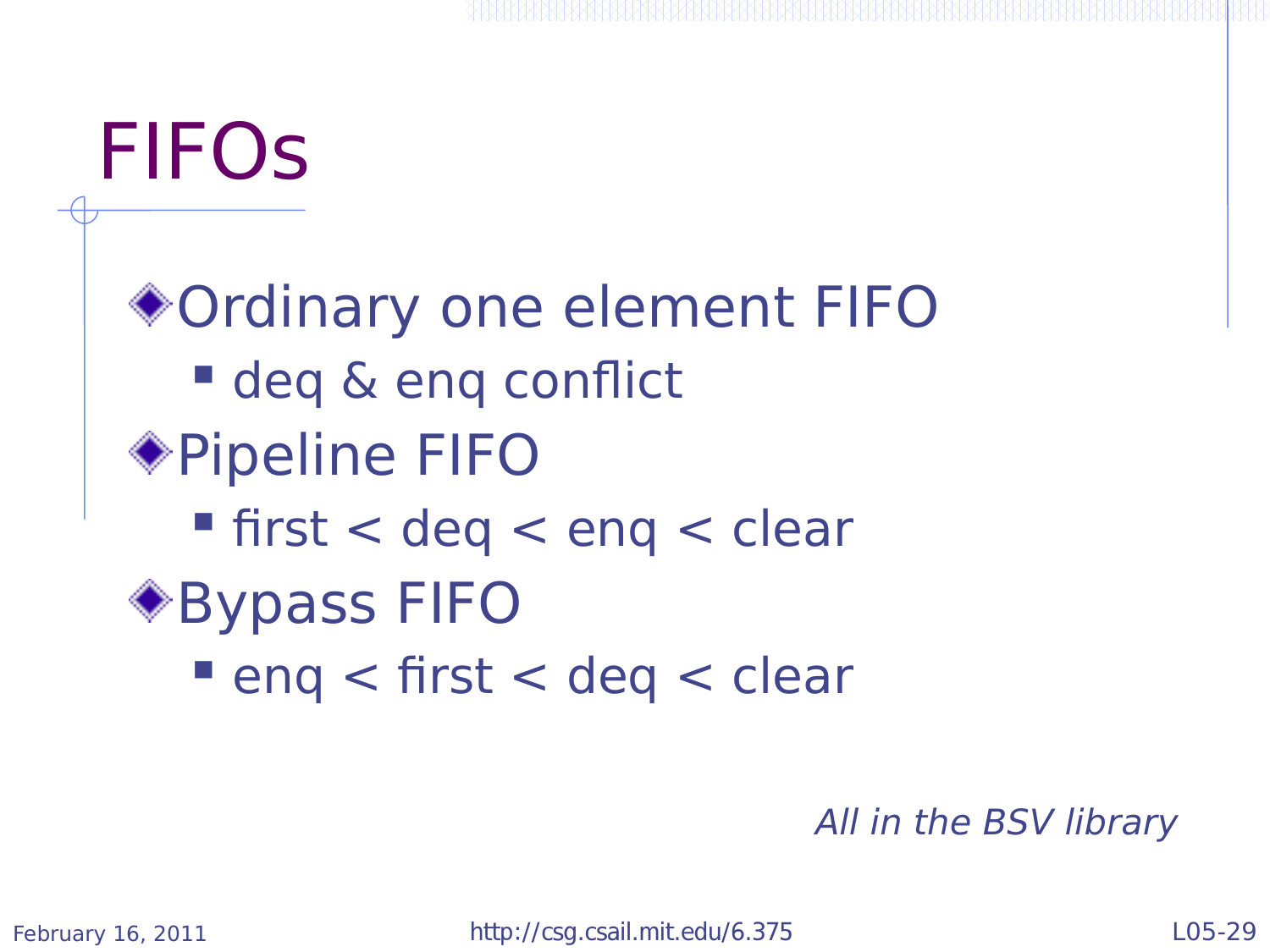

# FIFOs
Ordinary one element FIFO
deq & enq conflict
Pipeline FIFO
first < deq < enq < clear
Bypass FIFO
enq < first < deq < clear
All in the BSV library
February 16, 2011
http://csg.csail.mit.edu/6.375
L05-29